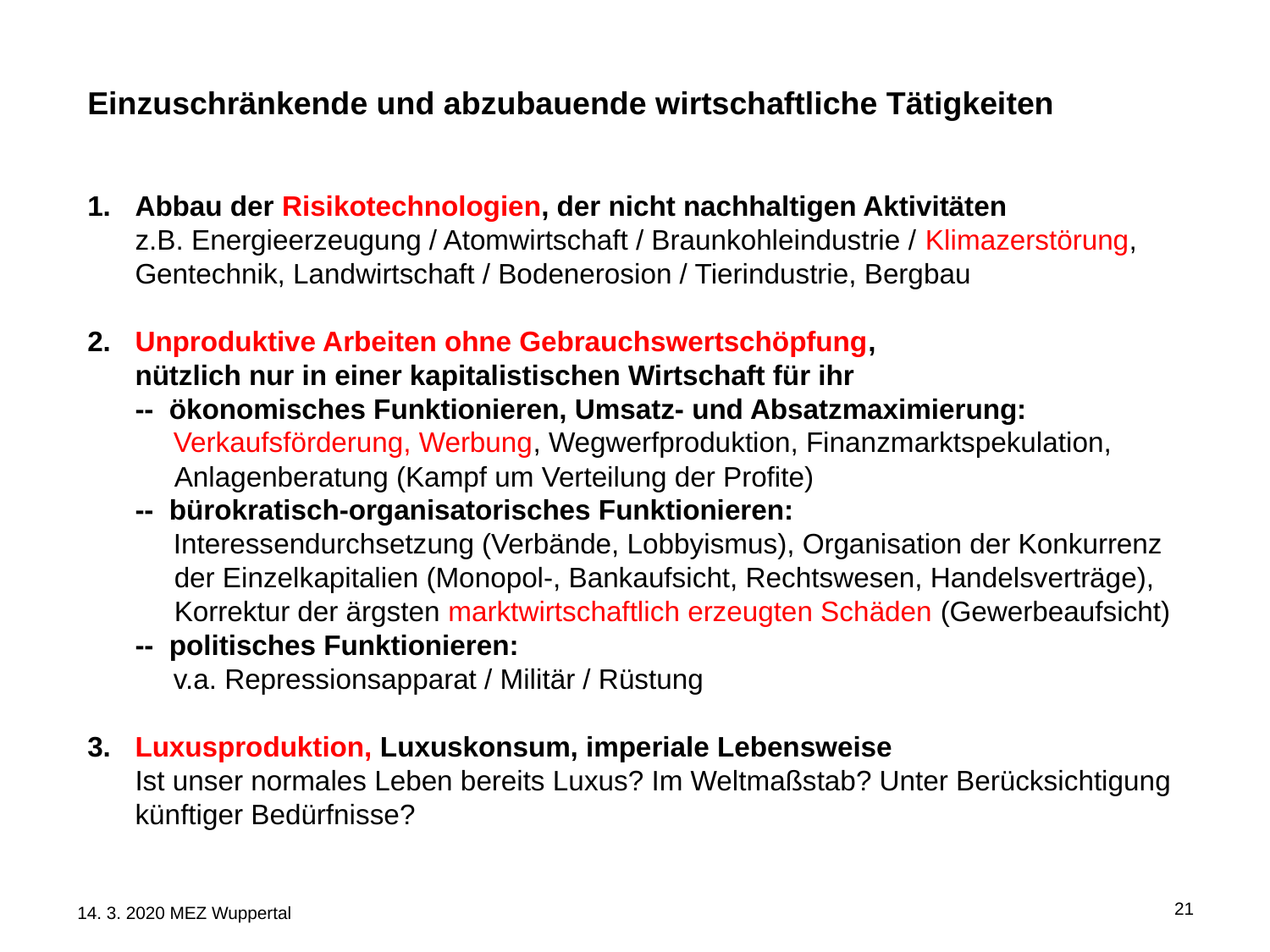

Einzuschränkende und abzubauende wirtschaftliche Tätigkeiten

1.	Abbau der Risikotechnologien, der nicht nachhaltigen Aktivitäten
    	z.B. Energieerzeugung / Atomwirtschaft / Braunkohleindustrie / Klimazerstörung, Gentechnik, Landwirtschaft / Bodenerosion / Tierindustrie, Bergbau

2.	Unproduktive Arbeiten ohne Gebrauchswertschöpfung,
	nützlich nur in einer kapitalistischen Wirtschaft für ihr
	--  ökonomisches Funktionieren, Umsatz- und Absatzmaximierung:
           Verkaufsförderung, Werbung, Wegwerfproduktion, Finanzmarktspekulation,
	     Anlagenberatung (Kampf um Verteilung der Profite)
	--  bürokratisch-organisatorisches Funktionieren:
           Interessendurchsetzung (Verbände, Lobbyismus), Organisation der Konkurrenz
	     der Einzelkapitalien (Monopol-, Bankaufsicht, Rechtswesen, Handelsverträge),
	     Korrektur der ärgsten marktwirtschaftlich erzeugten Schäden (Gewerbeaufsicht)
	--  politisches Funktionieren:
           v.a. Repressionsapparat / Militär / Rüstung

3. 	Luxusproduktion, Luxuskonsum, imperiale Lebensweise
	Ist unser normales Leben bereits Luxus? Im Weltmaßstab? Unter Berücksichtigung künftiger Bedürfnisse?
21
14. 3. 2020 MEZ Wuppertal